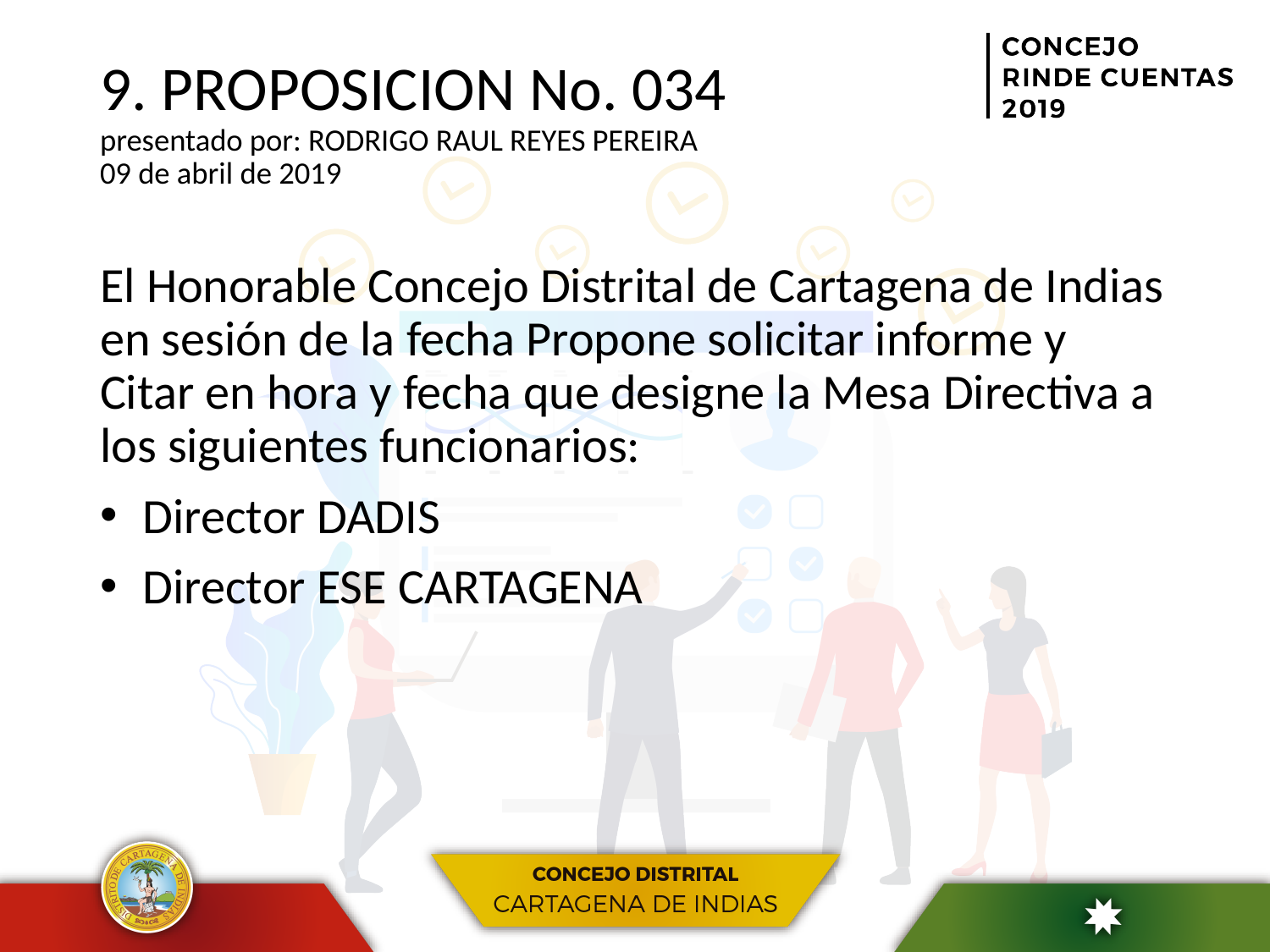

# 9. PROPOSICION No. 034 presentado por: RODRIGO RAUL REYES PEREIRA 09 de abril de 2019
El Honorable Concejo Distrital de Cartagena de Indias en sesión de la fecha Propone solicitar informe y Citar en hora y fecha que designe la Mesa Directiva a los siguientes funcionarios:
 Director DADIS
 Director ESE CARTAGENA